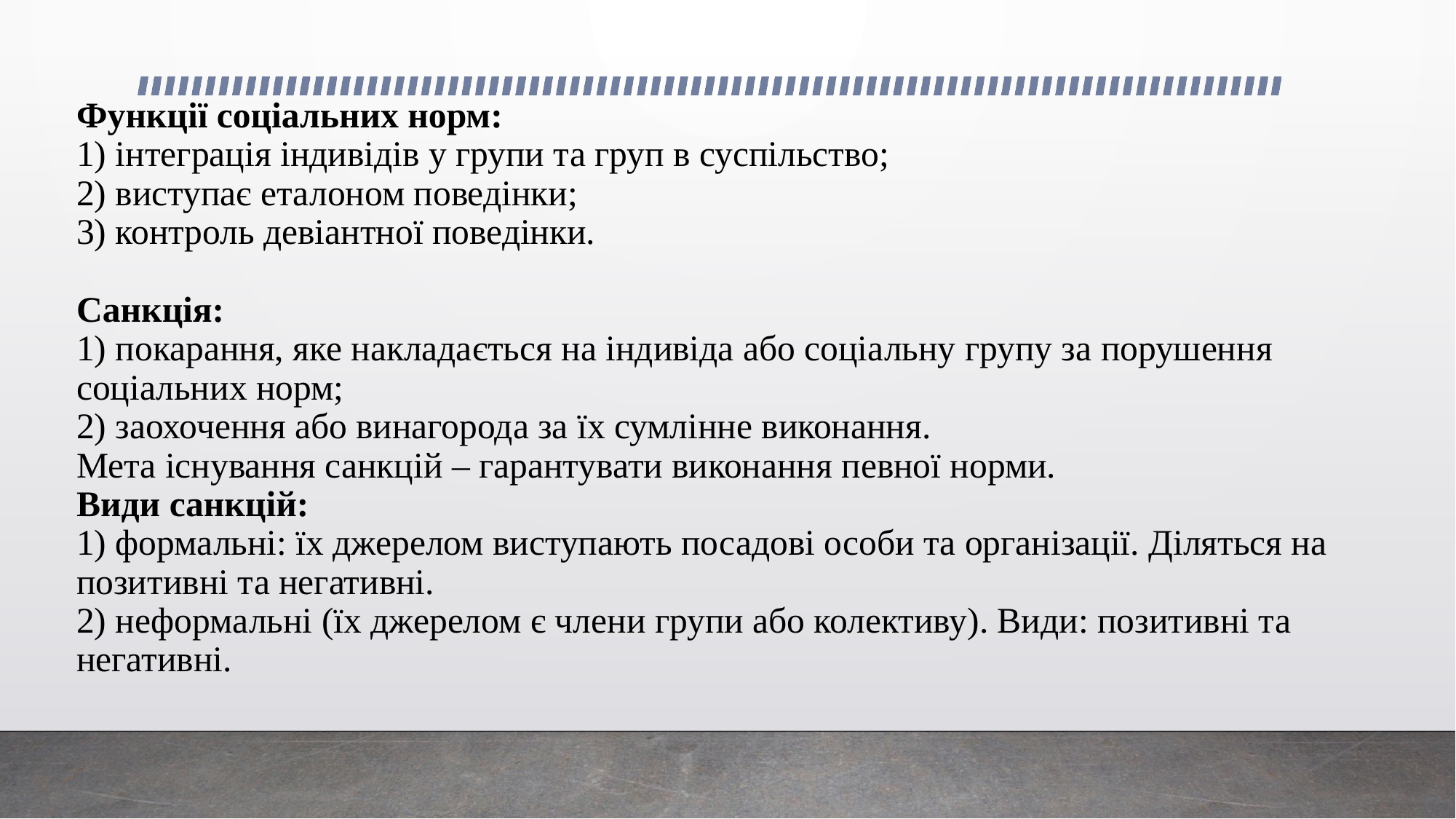

# Функції соціальних норм: 1) інтеграція індивідів у групи та груп в суспільство; 2) виступає еталоном поведінки; 3) контроль девіантної поведінки. Санкція: 1) покарання, яке накладається на індивіда або соціальну групу за порушення соціальних норм; 2) заохочення або винагорода за їх сумлінне виконання. Мета існування санкцій – гарантувати виконання певної норми. Види санкцій: 1) формальні: їх джерелом виступають посадові особи та організації. Діляться на позитивні та негативні. 2) неформальні (їх джерелом є члени групи або колективу). Види: позитивні та негативні.